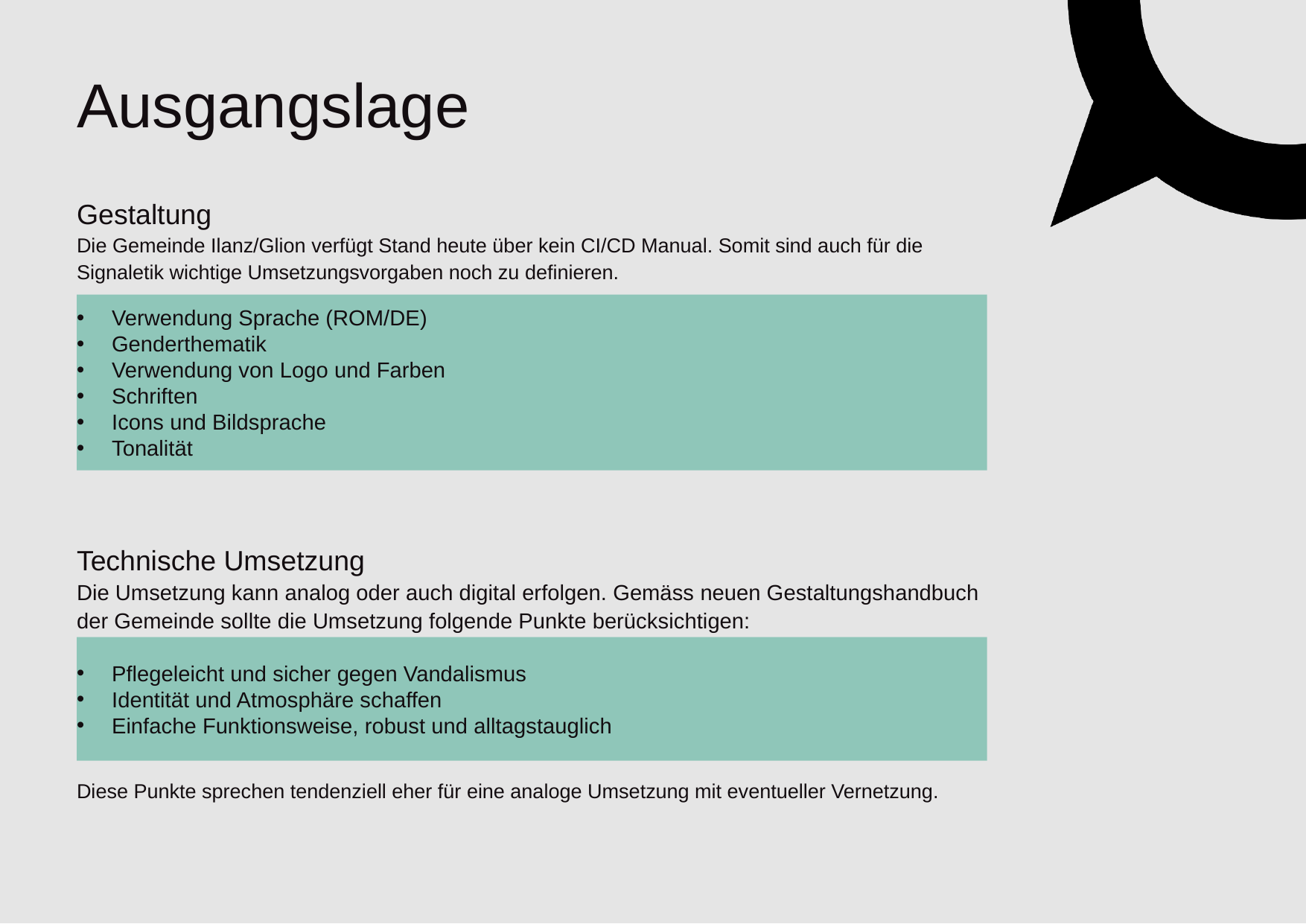

# Ausgangslage
Gestaltung
Die Gemeinde Ilanz/Glion verfügt Stand heute über kein CI/CD Manual. Somit sind auch für die Signaletik wichtige Umsetzungsvorgaben noch zu definieren.

Technische Umsetzung
Die Umsetzung kann analog oder auch digital erfolgen. Gemäss neuen Gestaltungshandbuch der Gemeinde sollte die Umsetzung folgende Punkte berücksichtigen:

Diese Punkte sprechen tendenziell eher für eine analoge Umsetzung mit eventueller Vernetzung.

Verwendung Sprache (ROM/DE)
Genderthematik
Verwendung von Logo und Farben
Schriften
Icons und Bildsprache
Tonalität
Pflegeleicht und sicher gegen Vandalismus
Identität und Atmosphäre schaffen
Einfache Funktionsweise, robust und alltagstauglich